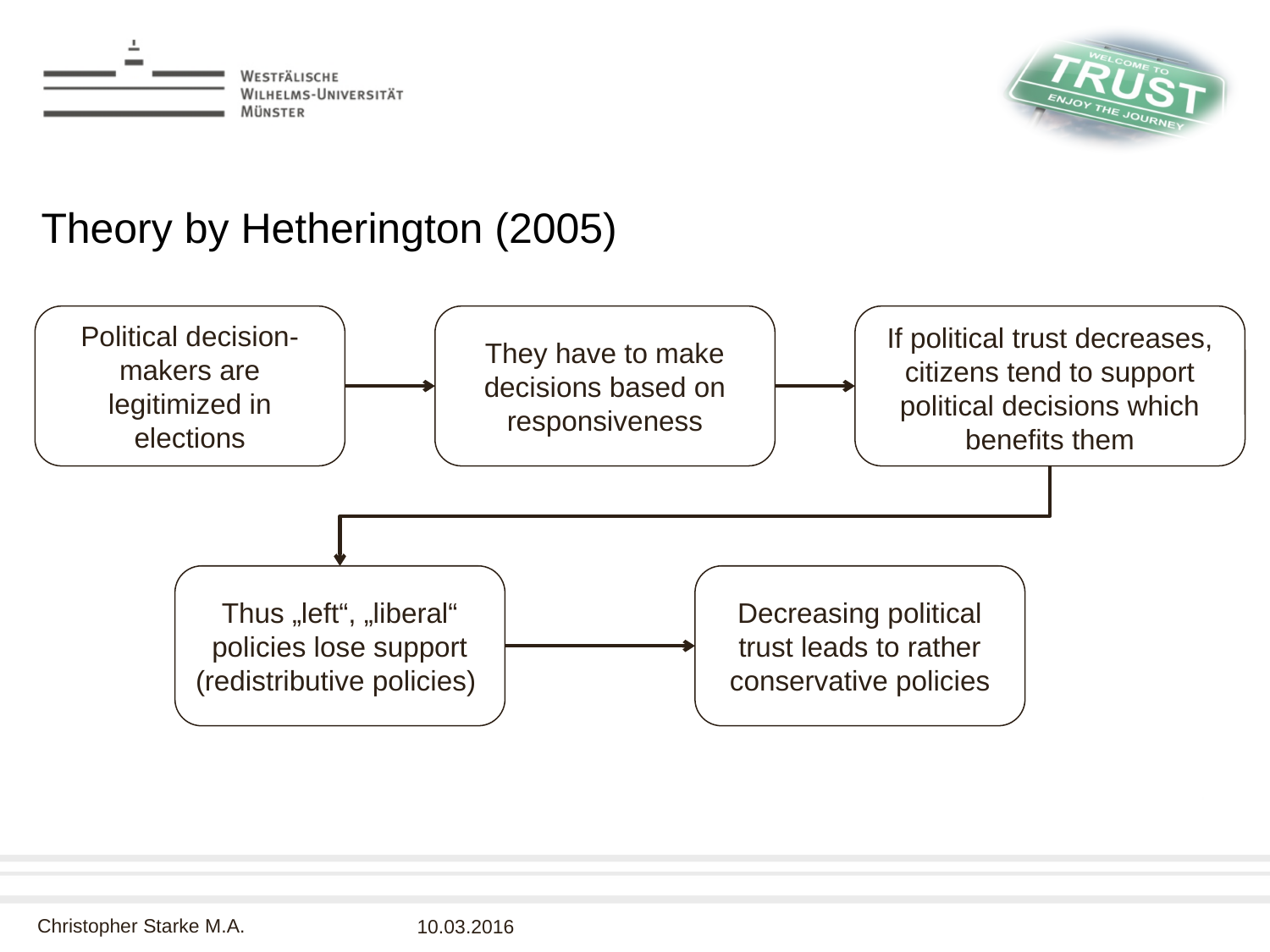

# Theory by Hetherington (2005)

If political trust decreases, citizens tend to support political decisions which benefits them
Political decision-makers are legitimized in elections
They have to make decisions based on responsiveness
Thus „left“, „liberal“ policies lose support (redistributive policies)
Decreasing political trust leads to rather conservative policies
10.03.2016